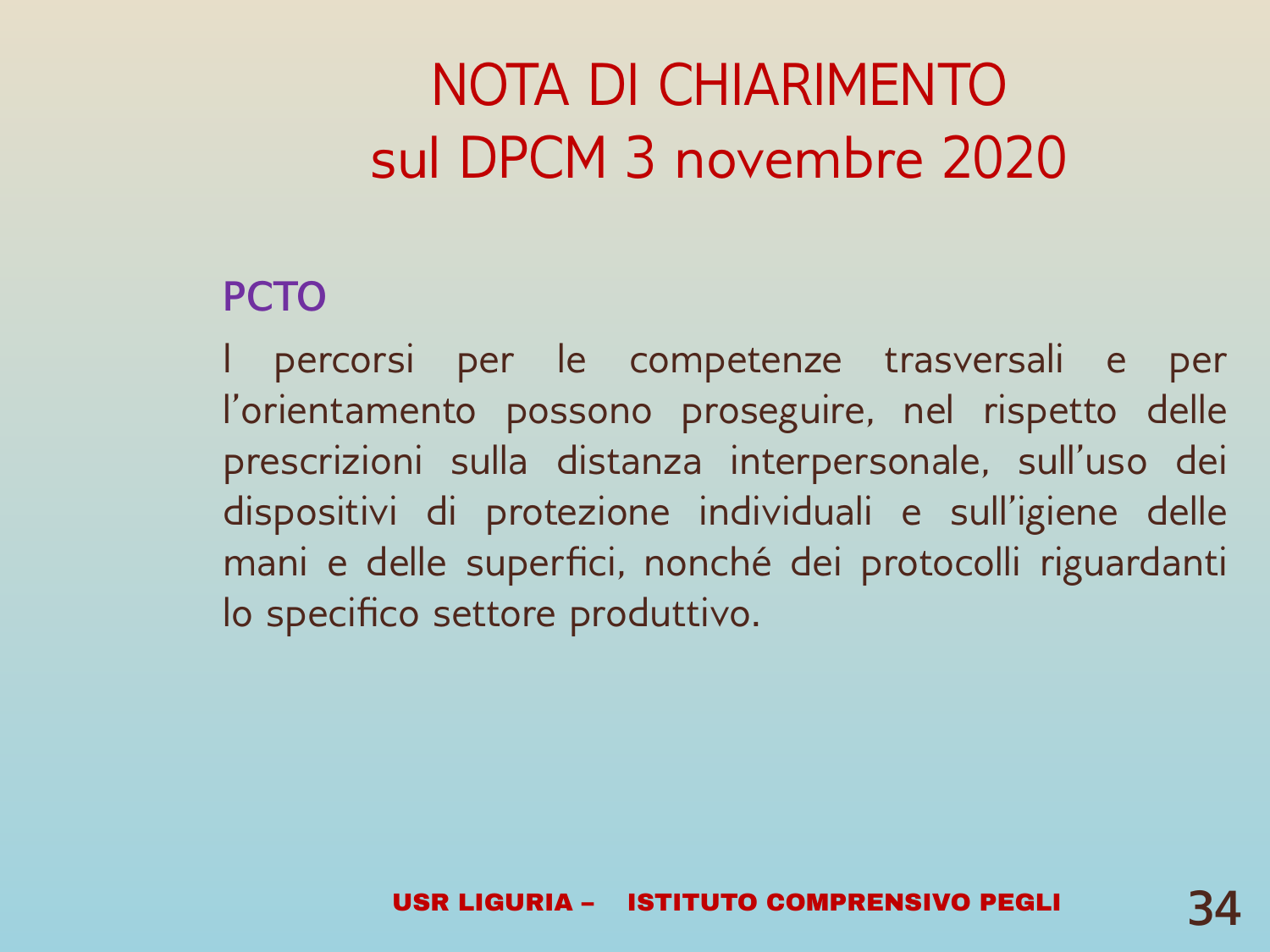

# NOTA DI CHIARIMENTO sul DPCM 3 novembre 2020

PCTO
I percorsi per le competenze trasversali e per l’orientamento possono proseguire, nel rispetto delle prescrizioni sulla distanza interpersonale, sull’uso dei dispositivi di protezione individuali e sull’igiene delle mani e delle superfici, nonché dei protocolli riguardanti lo specifico settore produttivo.
USR LIGURIA –    ISTITUTO COMPRENSIVO PEGLI
34